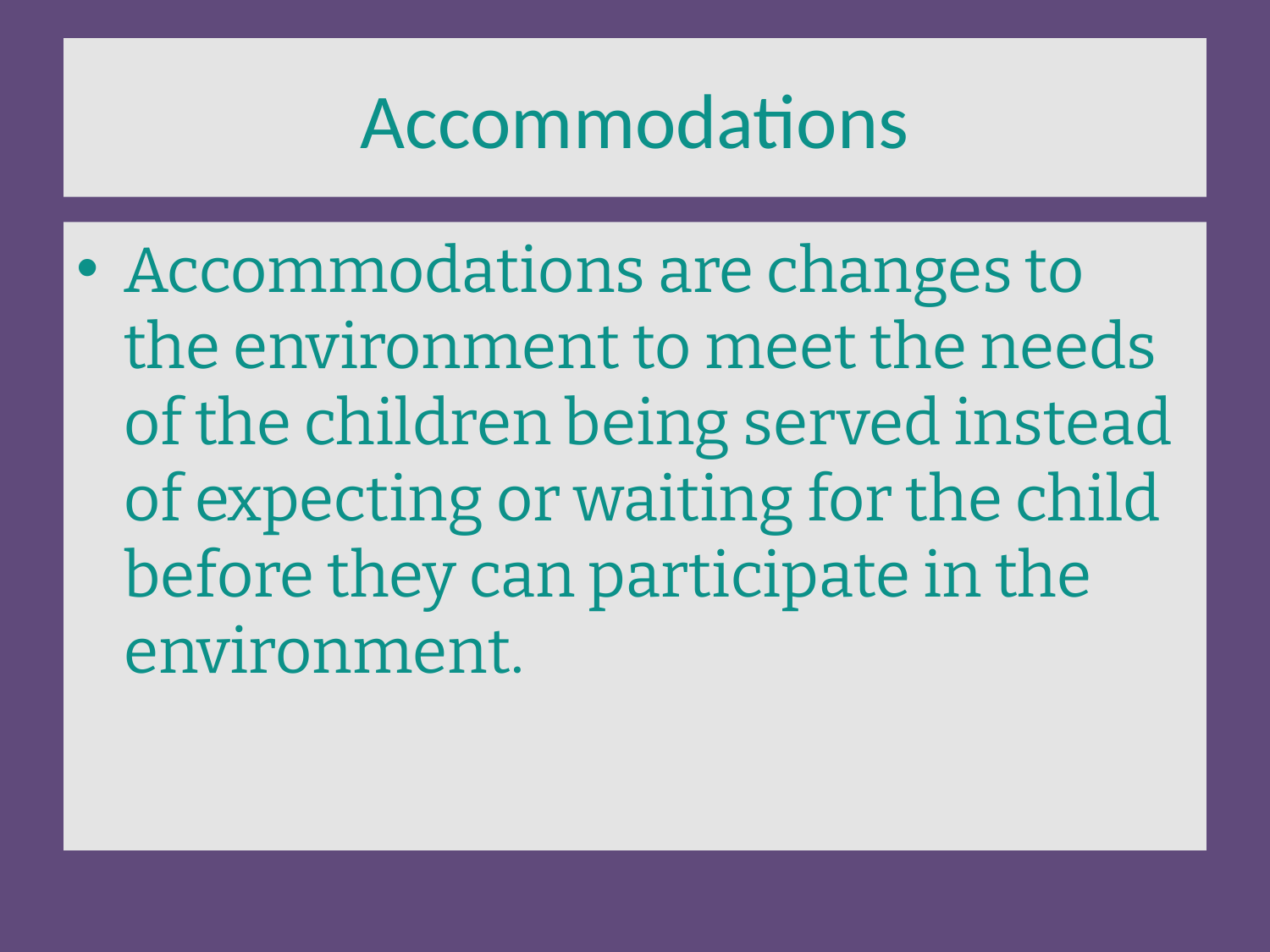

# Accommodations
Accommodations are changes to the environment to meet the needs of the children being served instead of expecting or waiting for the child before they can participate in the environment.